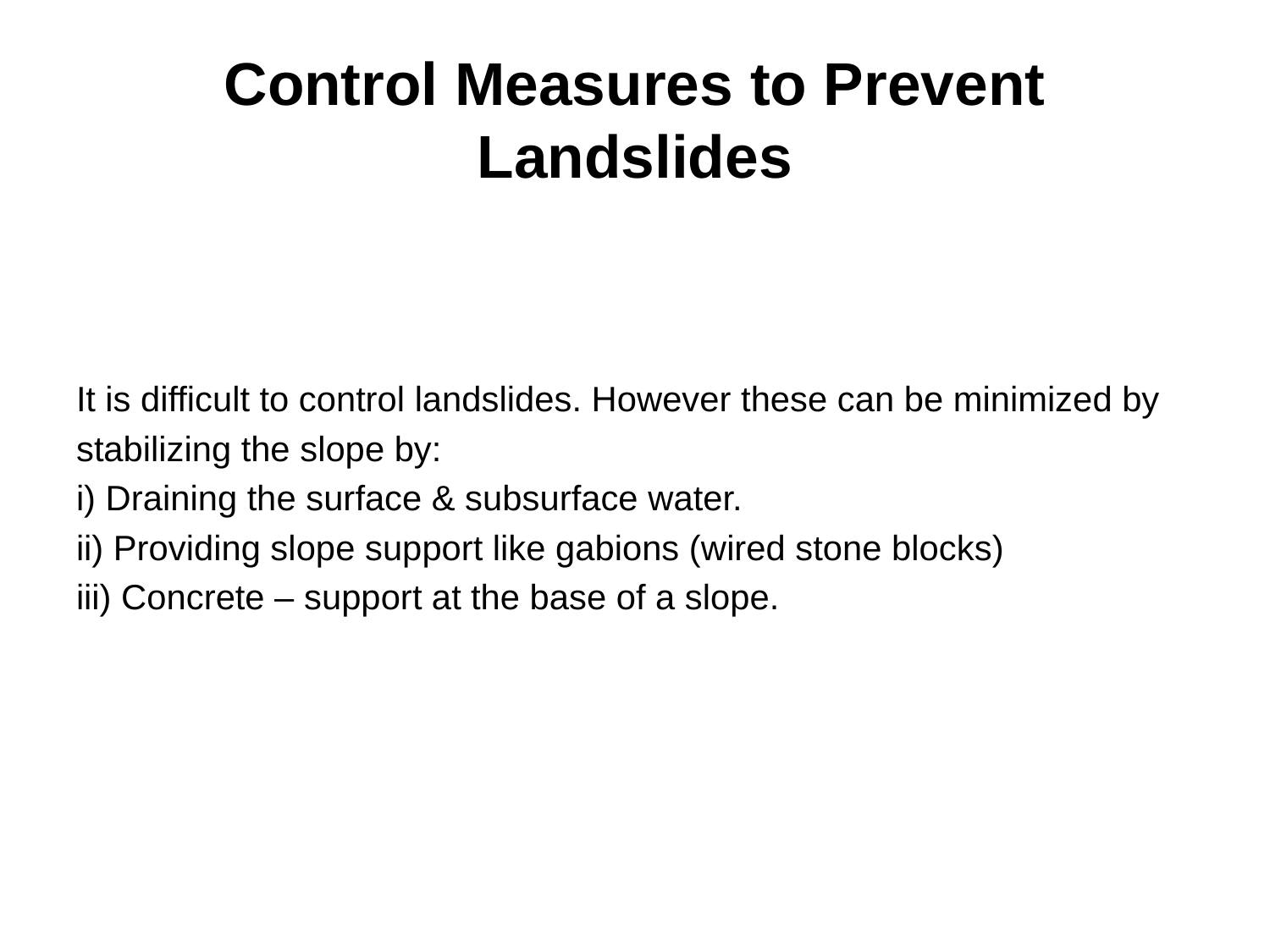

# Control Measures to Prevent Landslides

It is difficult to control landslides. However these can be minimized by
stabilizing the slope by:
i) Draining the surface & subsurface water.
ii) Providing slope support like gabions (wired stone blocks)
iii) Concrete – support at the base of a slope.